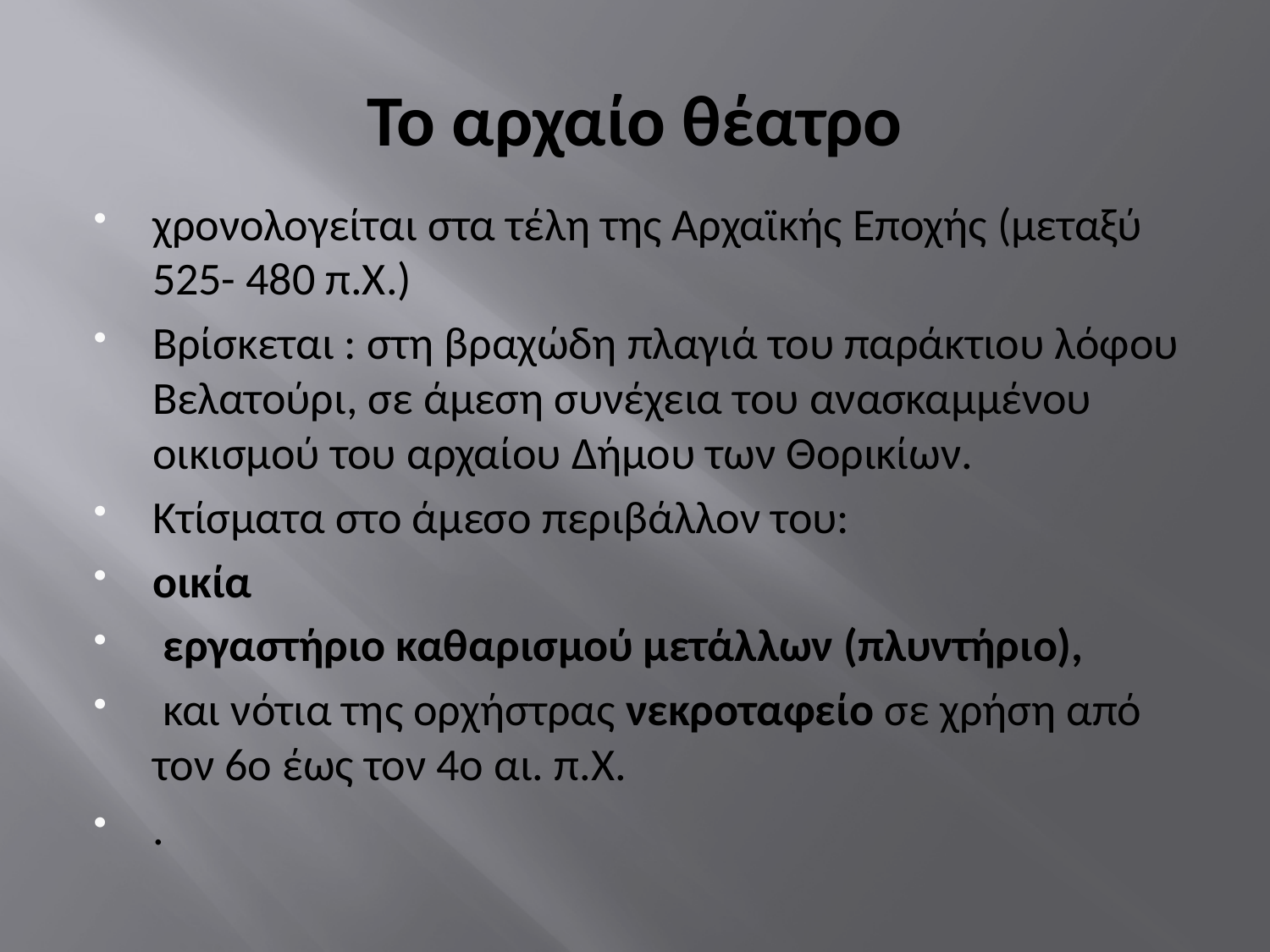

# Το αρχαίο θέατρο
χρονολογείται στα τέλη της Αρχαϊκής Εποχής (μεταξύ 525- 480 π.Χ.)
Βρίσκεται : στη βραχώδη πλαγιά του παράκτιου λόφου Βελατούρι, σε άμεση συνέχεια του ανασκαμμένου οικισμού του αρχαίου Δήμου των Θορικίων.
Κτίσματα στο άμεσο περιβάλλον του:
οικία
 εργαστήριο καθαρισμού μετάλλων (πλυντήριο),
 και νότια της ορχήστρας νεκροταφείο σε χρήση από τον 6ο έως τον 4ο αι. π.Χ.
.